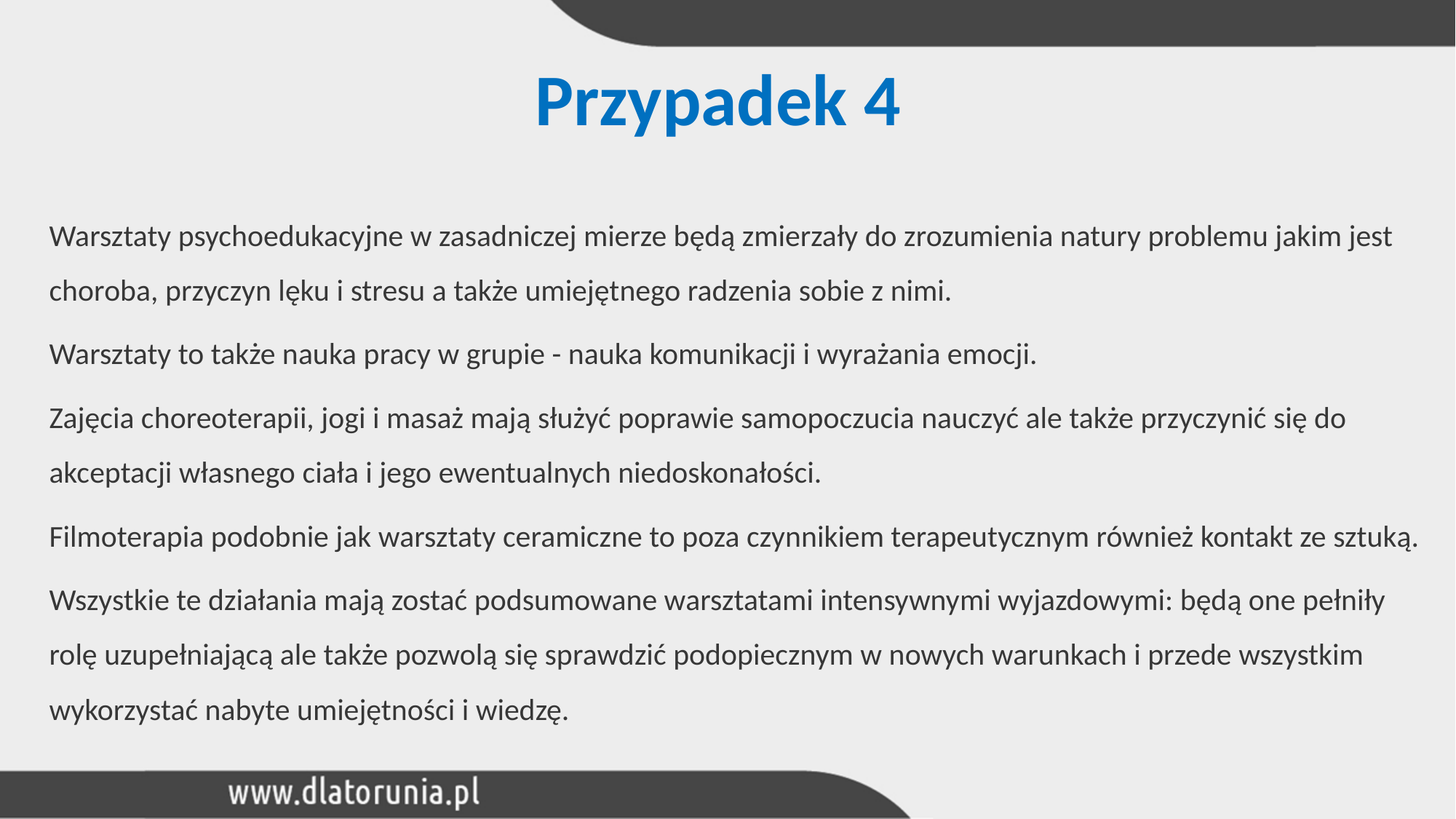

# Przypadek 4
Warsztaty psychoedukacyjne w zasadniczej mierze będą zmierzały do zrozumienia natury problemu jakim jest choroba, przyczyn lęku i stresu a także umiejętnego radzenia sobie z nimi.
Warsztaty to także nauka pracy w grupie - nauka komunikacji i wyrażania emocji.
Zajęcia choreoterapii, jogi i masaż mają służyć poprawie samopoczucia nauczyć ale także przyczynić się do akceptacji własnego ciała i jego ewentualnych niedoskonałości.
Filmoterapia podobnie jak warsztaty ceramiczne to poza czynnikiem terapeutycznym również kontakt ze sztuką.
Wszystkie te działania mają zostać podsumowane warsztatami intensywnymi wyjazdowymi: będą one pełniły rolę uzupełniającą ale także pozwolą się sprawdzić podopiecznym w nowych warunkach i przede wszystkim wykorzystać nabyte umiejętności i wiedzę.